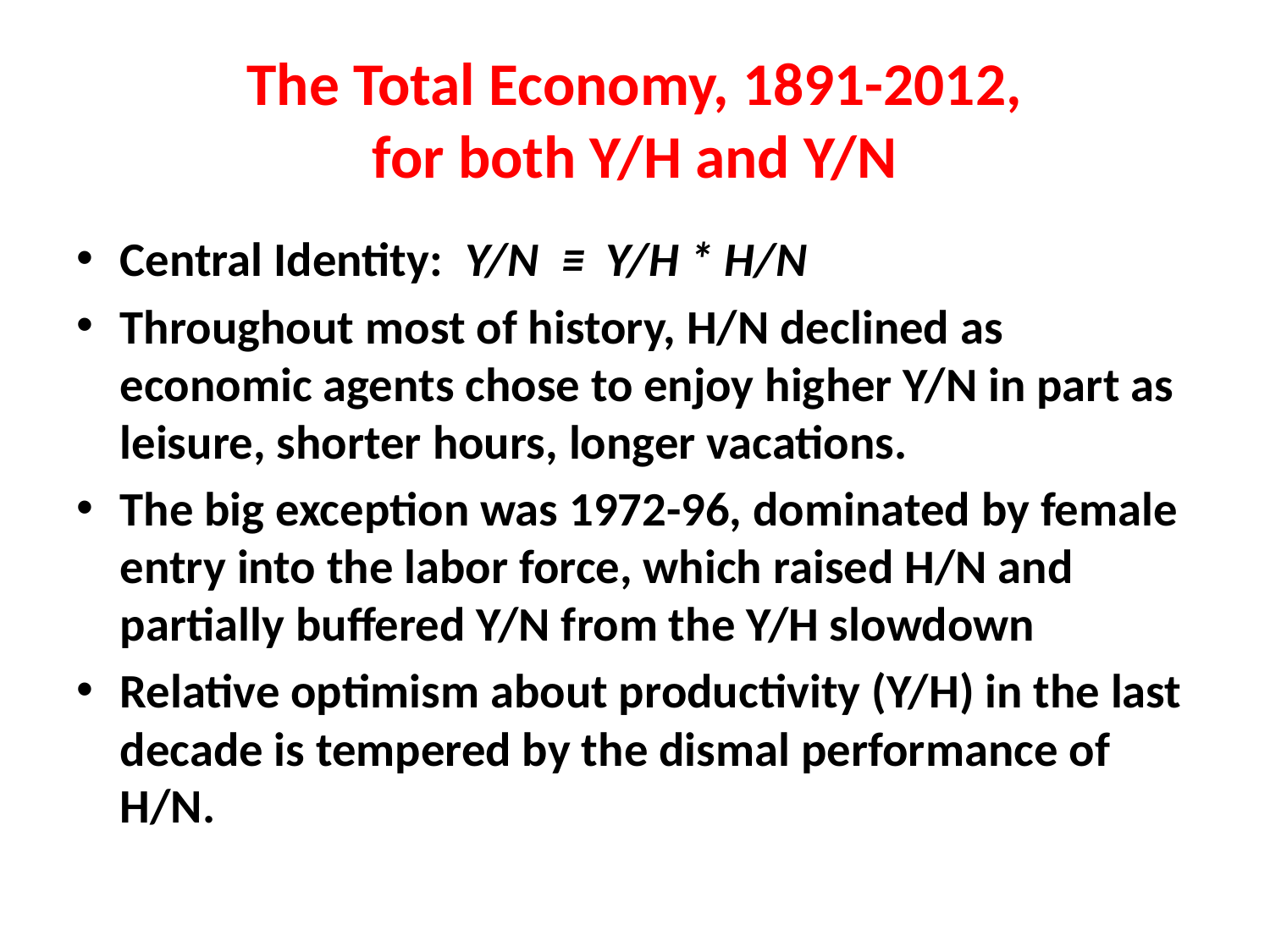

# The Total Economy, 1891-2012, for both Y/H and Y/N
Central Identity:  Y/N  ≡  Y/H * H/N
Throughout most of history, H/N declined as economic agents chose to enjoy higher Y/N in part as leisure, shorter hours, longer vacations.
The big exception was 1972-96, dominated by female entry into the labor force, which raised H/N and partially buffered Y/N from the Y/H slowdown
Relative optimism about productivity (Y/H) in the last decade is tempered by the dismal performance of H/N.